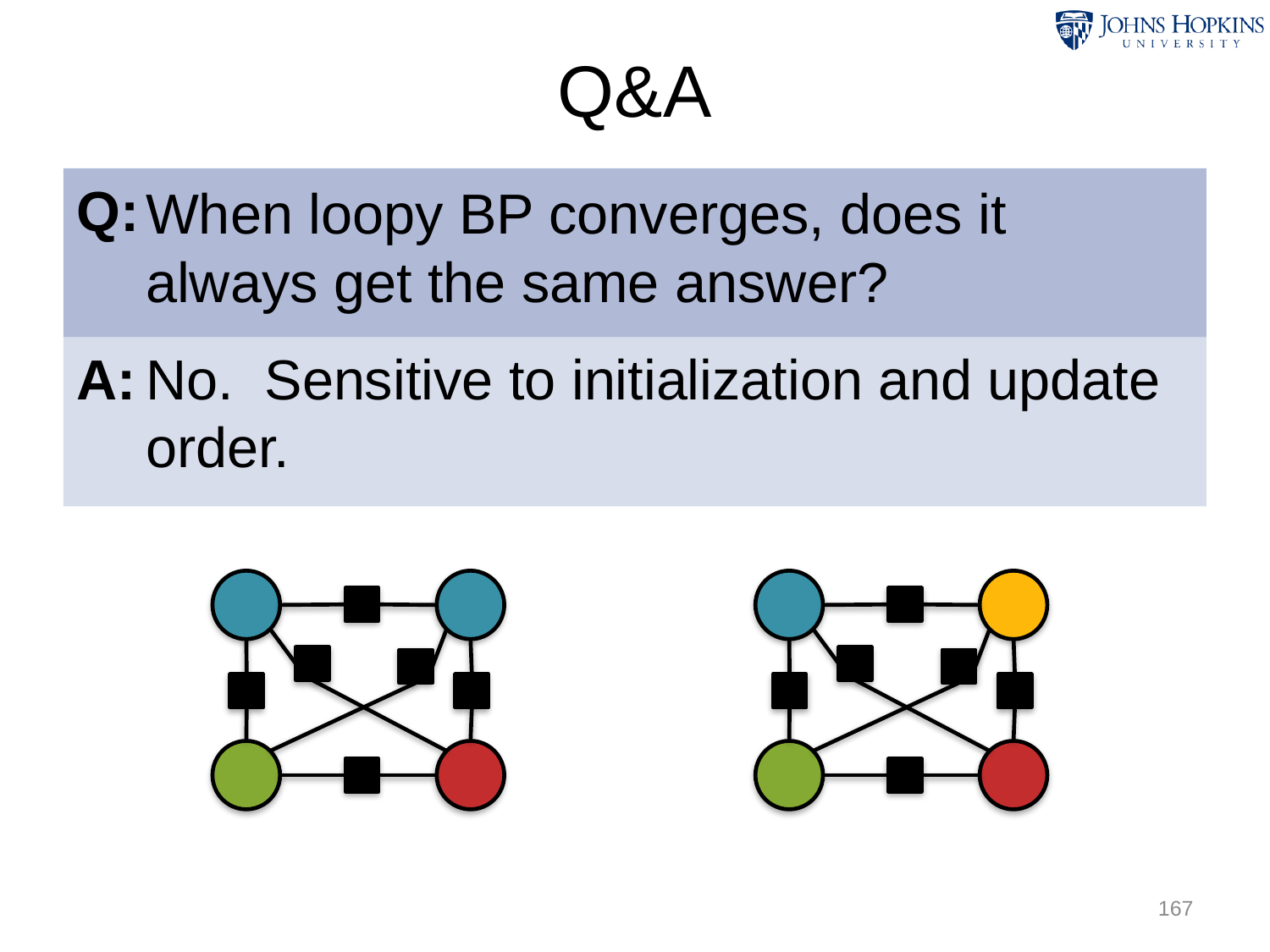

# Q&A
Q:
When loopy BP converges, does it always get the same answer?
A:
No.  Sensitive to initialization and update order.

ψ2
ψ2
ψ2
ψ2
ψ2
ψ2
ψ1
ψ1
ψ1
ψ1

ψ2
ψ2
167